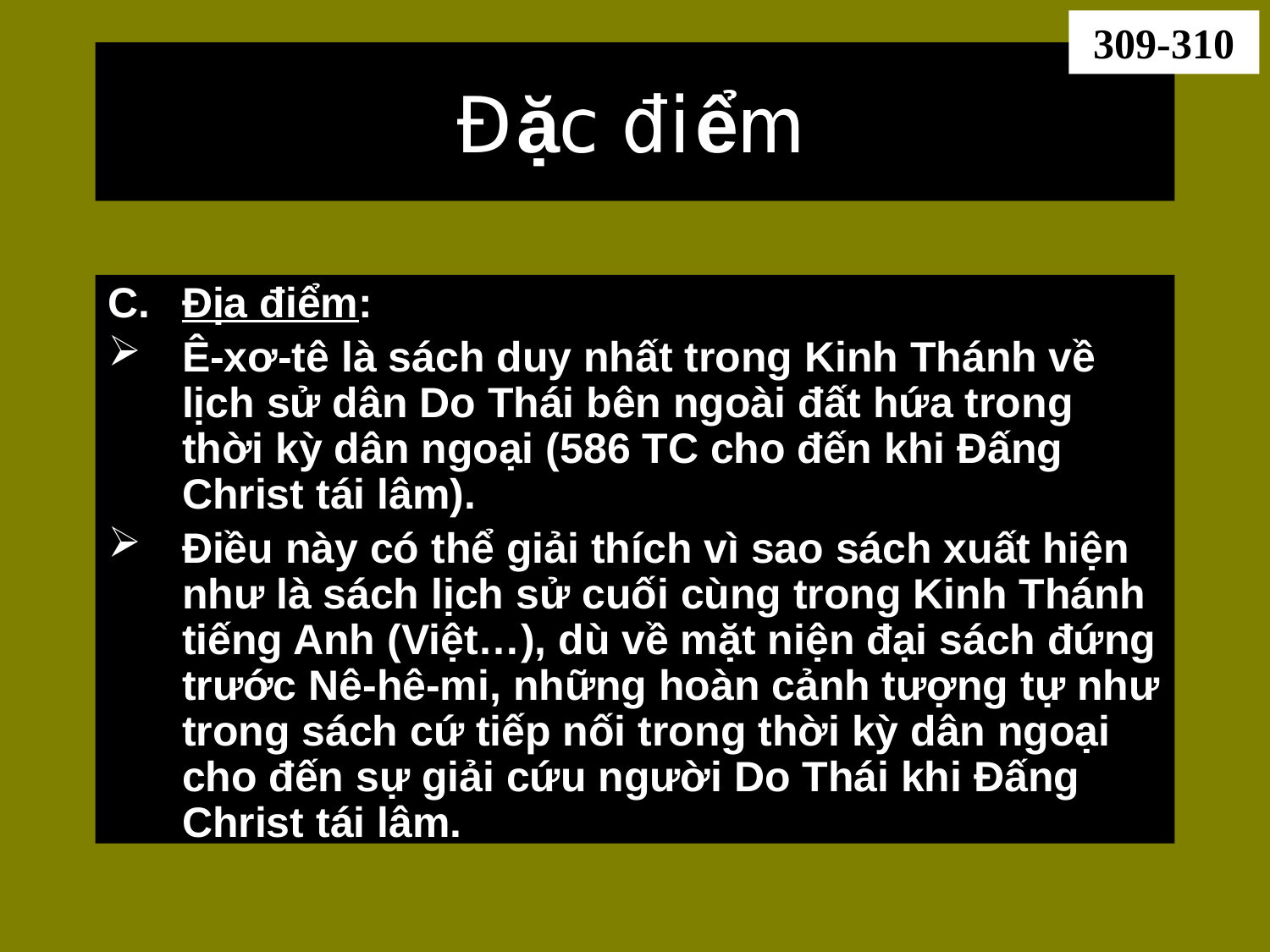

309-310
# Đặc điểm
Địa điểm:
Ê-xơ-tê là sách duy nhất trong Kinh Thánh về lịch sử dân Do Thái bên ngoài đất hứa trong thời kỳ dân ngoại (586 TC cho đến khi Đấng Christ tái lâm).
Điều này có thể giải thích vì sao sách xuất hiện như là sách lịch sử cuối cùng trong Kinh Thánh tiếng Anh (Việt…), dù về mặt niện đại sách đứng trước Nê-hê-mi, những hoàn cảnh tượng tự như trong sách cứ tiếp nối trong thời kỳ dân ngoại cho đến sự giải cứu người Do Thái khi Đấng Christ tái lâm.